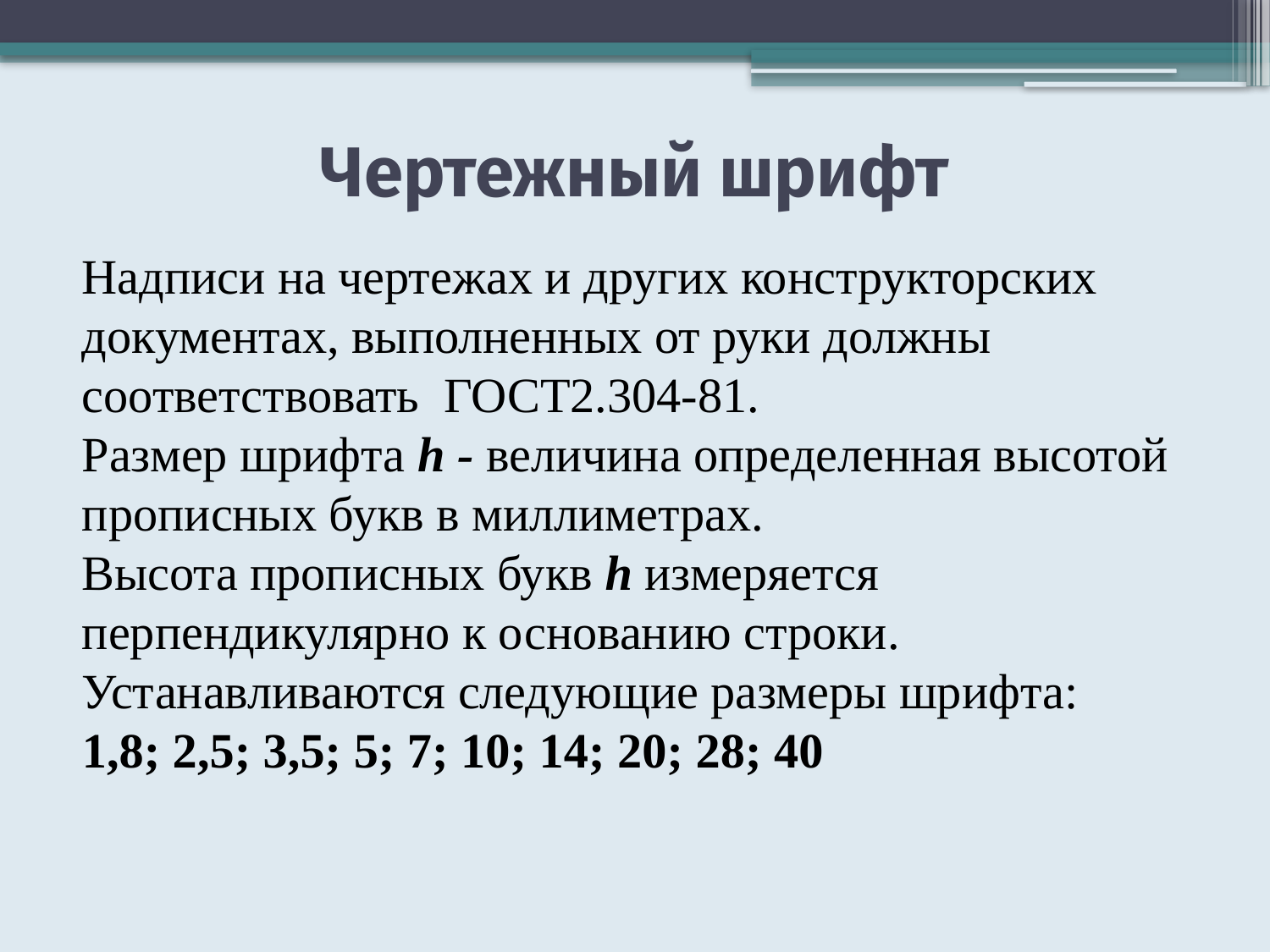

# Чертежный шрифт
Надписи на чертежах и других конструкторских документах, выполненных от руки должны соответствовать  ГОСТ2.304-81.
Размер шрифта h - величина определенная высотой прописных букв в миллиметрах.
Высота прописных букв h измеряется перпендикулярно к основанию строки.
Устанавливаются следующие размеры шрифта:
1,8; 2,5; 3,5; 5; 7; 10; 14; 20; 28; 40